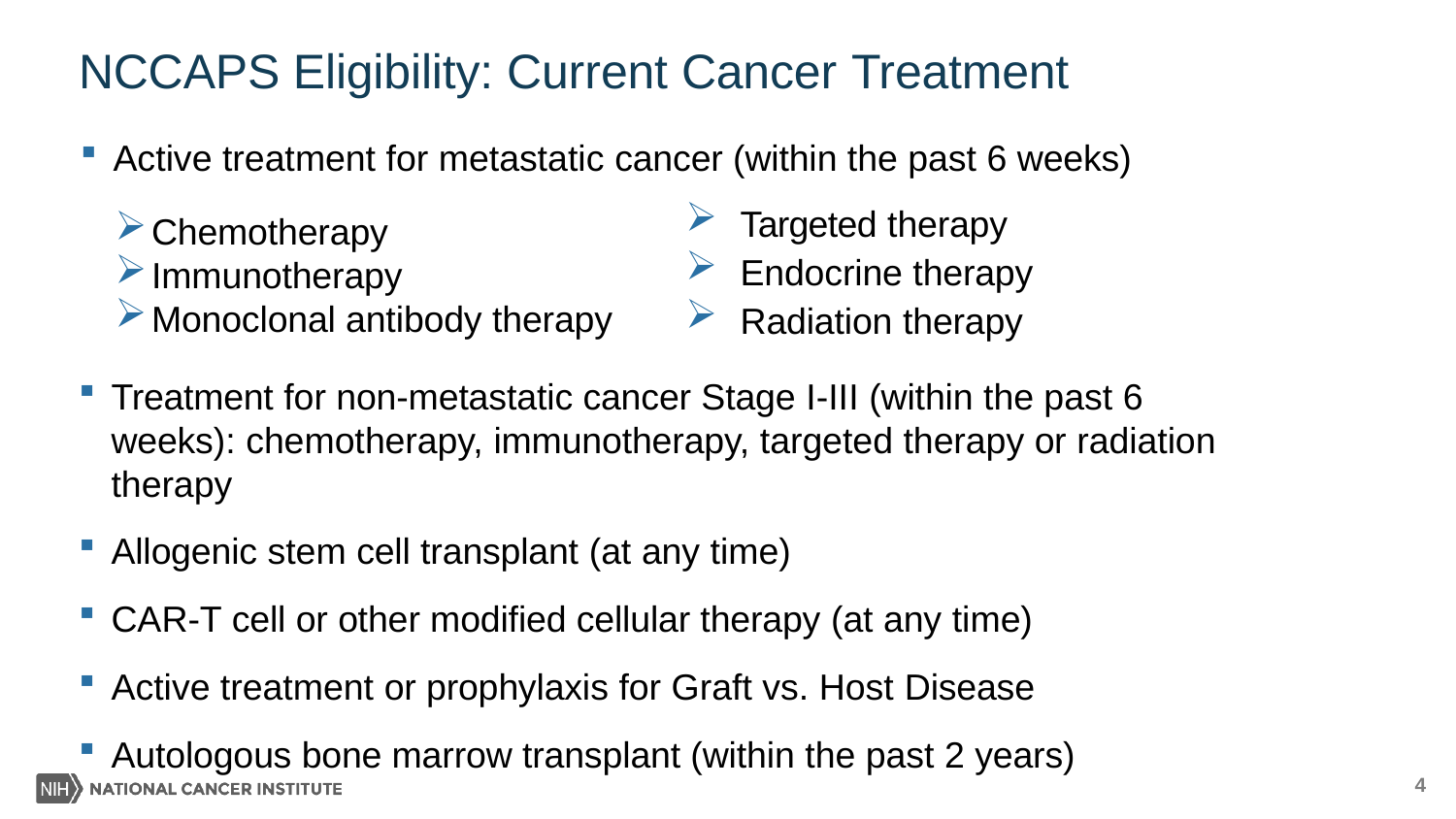

# NCCAPS Eligibility: Current Cancer Treatment
Active treatment for metastatic cancer (within the past 6 weeks)
Targeted therapy
Endocrine therapy
Radiation therapy
Chemotherapy
Immunotherapy
Monoclonal antibody therapy
Treatment for non-metastatic cancer Stage I-III (within the past 6  weeks): chemotherapy, immunotherapy, targeted therapy or radiation  therapy
Allogenic stem cell transplant (at any time)
CAR-T cell or other modified cellular therapy (at any time)
Active treatment or prophylaxis for Graft vs. Host Disease
Autologous bone marrow transplant (within the past 2 years)
4